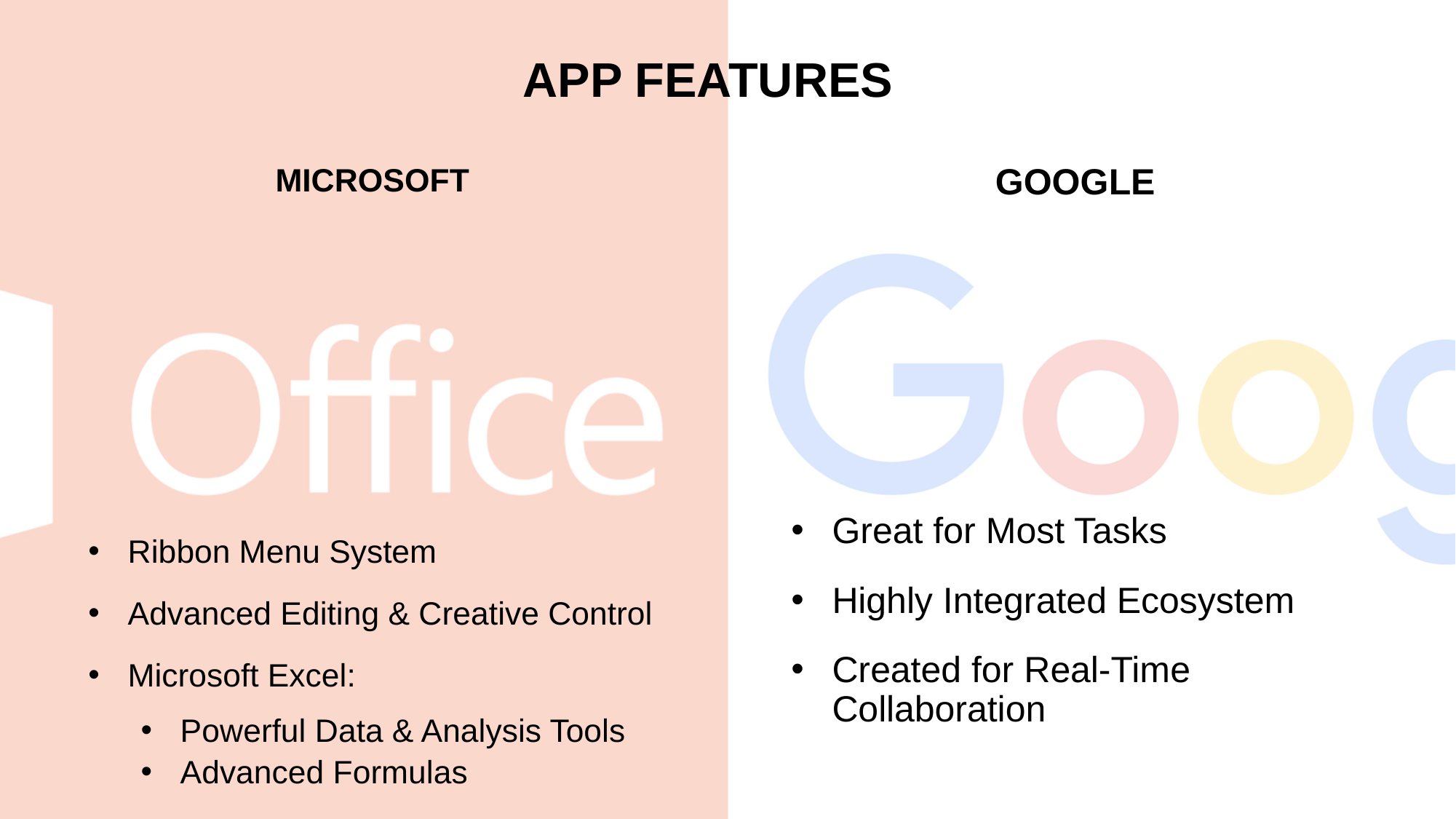

# APP FEATURES
MICROSOFT

Ribbon Menu System
Advanced Editing & Creative Control
Microsoft Excel:
Powerful Data & Analysis Tools
Advanced Formulas
GOOGLE

Great for Most Tasks
Highly Integrated Ecosystem
Created for Real-Time Collaboration